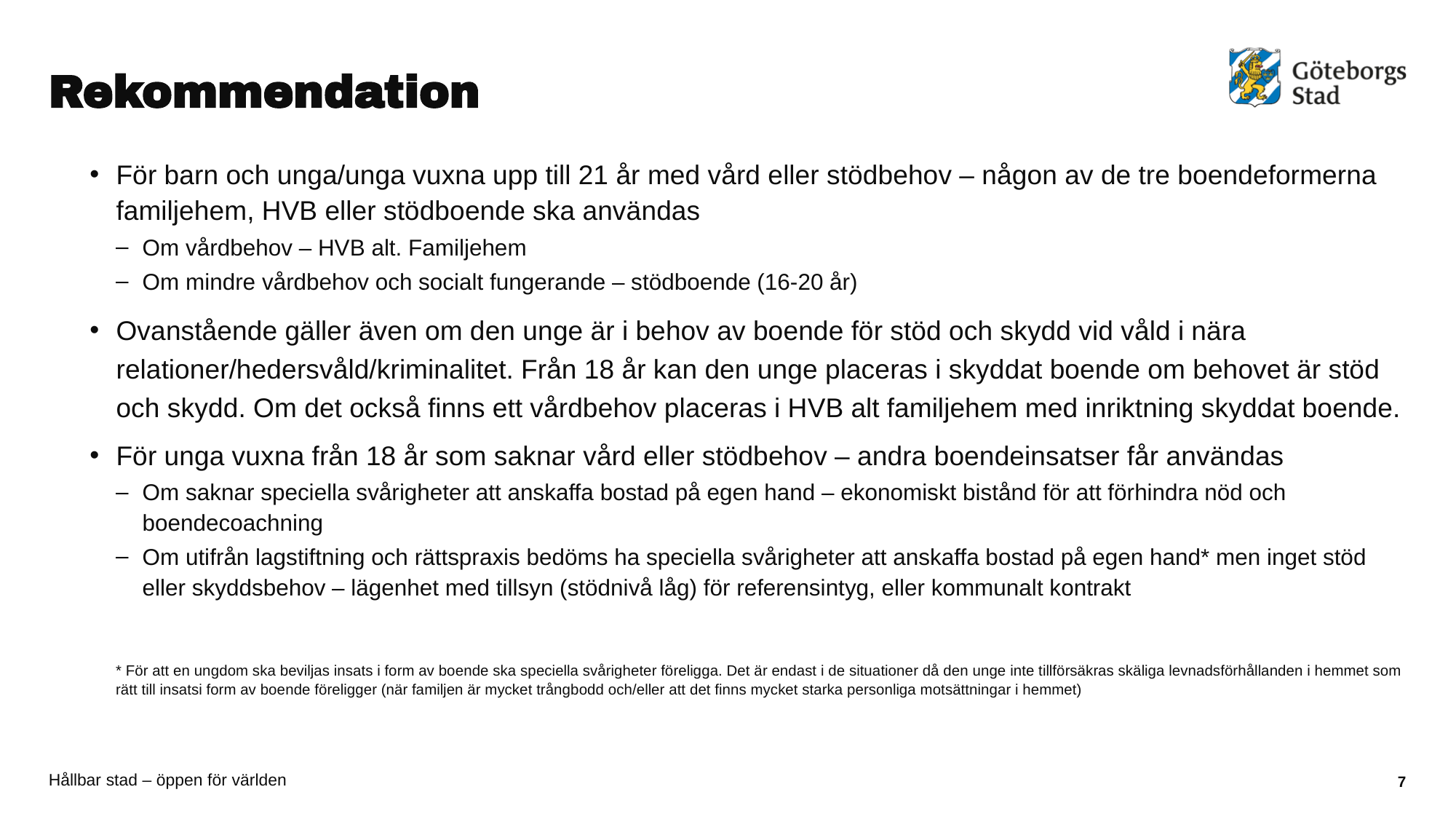

# Rekommendation
För barn och unga/unga vuxna upp till 21 år med vård eller stödbehov – någon av de tre boendeformerna familjehem, HVB eller stödboende ska användas
Om vårdbehov – HVB alt. Familjehem
Om mindre vårdbehov och socialt fungerande – stödboende (16-20 år)
Ovanstående gäller även om den unge är i behov av boende för stöd och skydd vid våld i nära relationer/hedersvåld/kriminalitet. Från 18 år kan den unge placeras i skyddat boende om behovet är stöd och skydd. Om det också finns ett vårdbehov placeras i HVB alt familjehem med inriktning skyddat boende.
För unga vuxna från 18 år som saknar vård eller stödbehov – andra boendeinsatser får användas
Om saknar speciella svårigheter att anskaffa bostad på egen hand – ekonomiskt bistånd för att förhindra nöd och boendecoachning
Om utifrån lagstiftning och rättspraxis bedöms ha speciella svårigheter att anskaffa bostad på egen hand* men inget stöd eller skyddsbehov – lägenhet med tillsyn (stödnivå låg) för referensintyg, eller kommunalt kontrakt

* För att en ungdom ska beviljas insats i form av boende ska speciella svårigheter föreligga. Det är endast i de situationer då den unge inte tillförsäkras skäliga levnadsförhållanden i hemmet som rätt till insatsi form av boende föreligger (när familjen är mycket trångbodd och/eller att det finns mycket starka personliga motsättningar i hemmet)
7